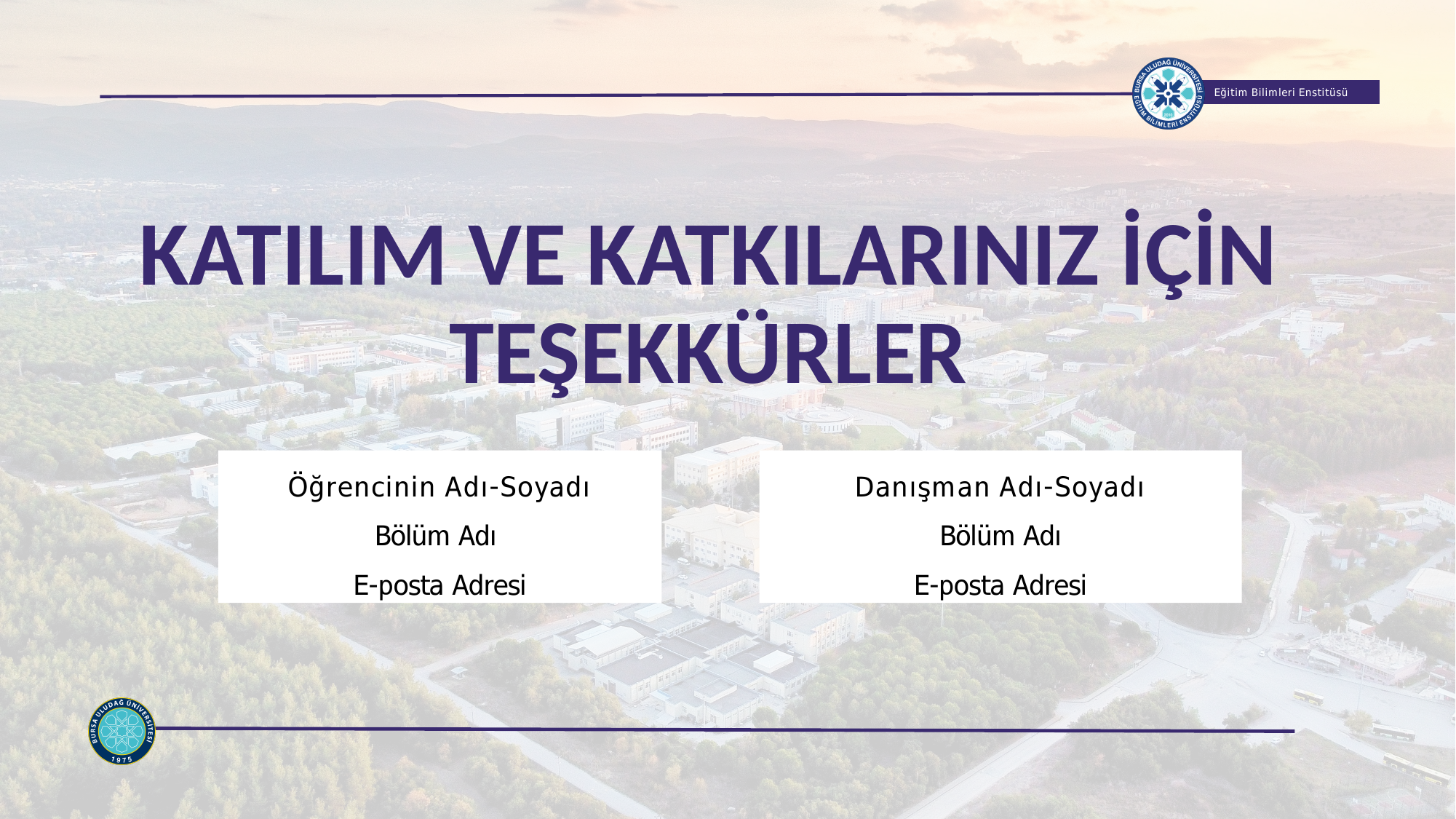

KATILIM VE KATKILARINIZ İÇİN TEŞEKKÜRLER
Öğrencinin Adı-Soyadı
Bölüm Adı
E-posta Adresi
Danışman Adı-Soyadı
Bölüm Adı
E-posta Adresi